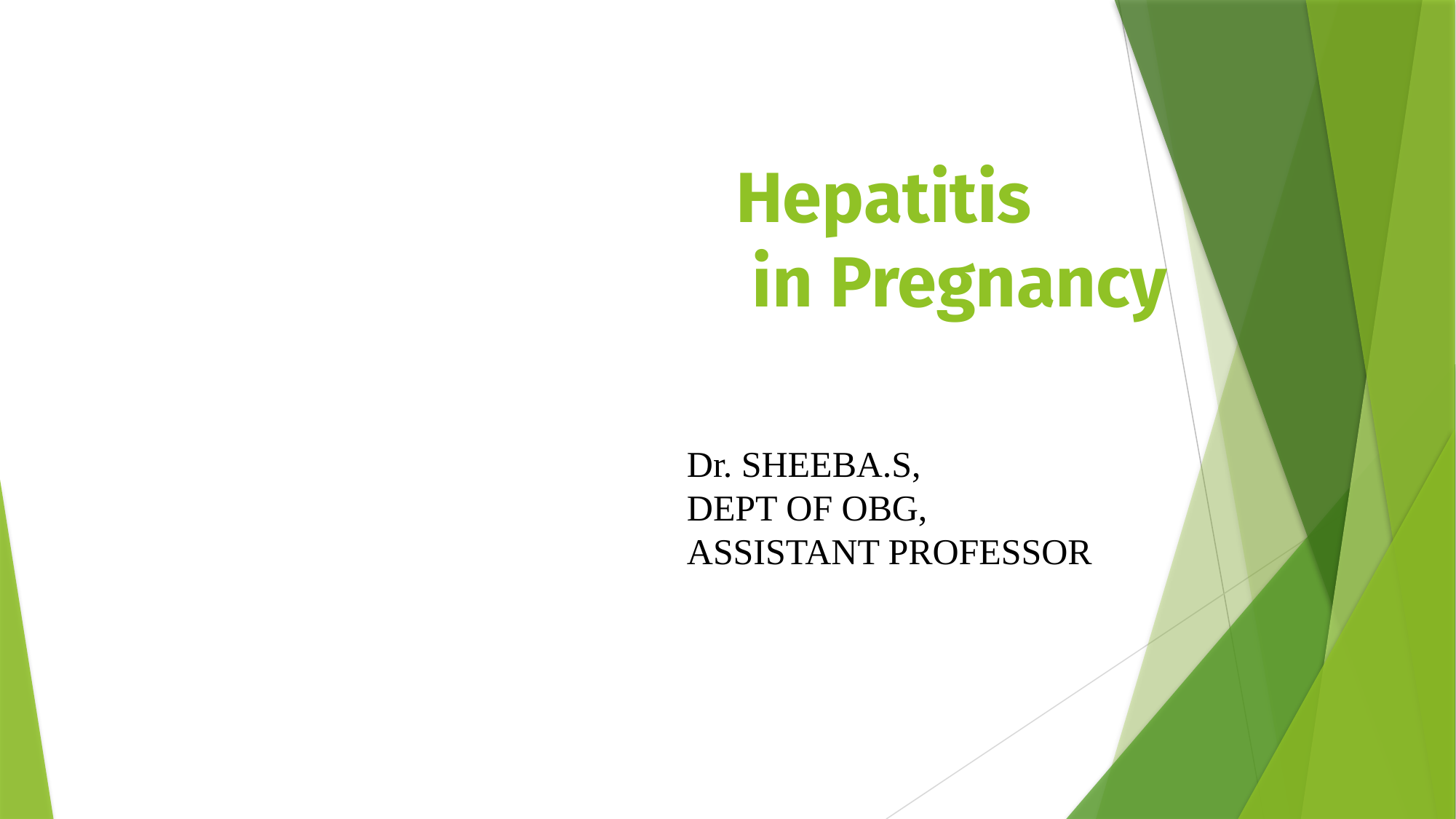

Hepatitis
 in Pregnancy
Dr. SHEEBA.S,
DEPT OF OBG,
ASSISTANT PROFESSOR